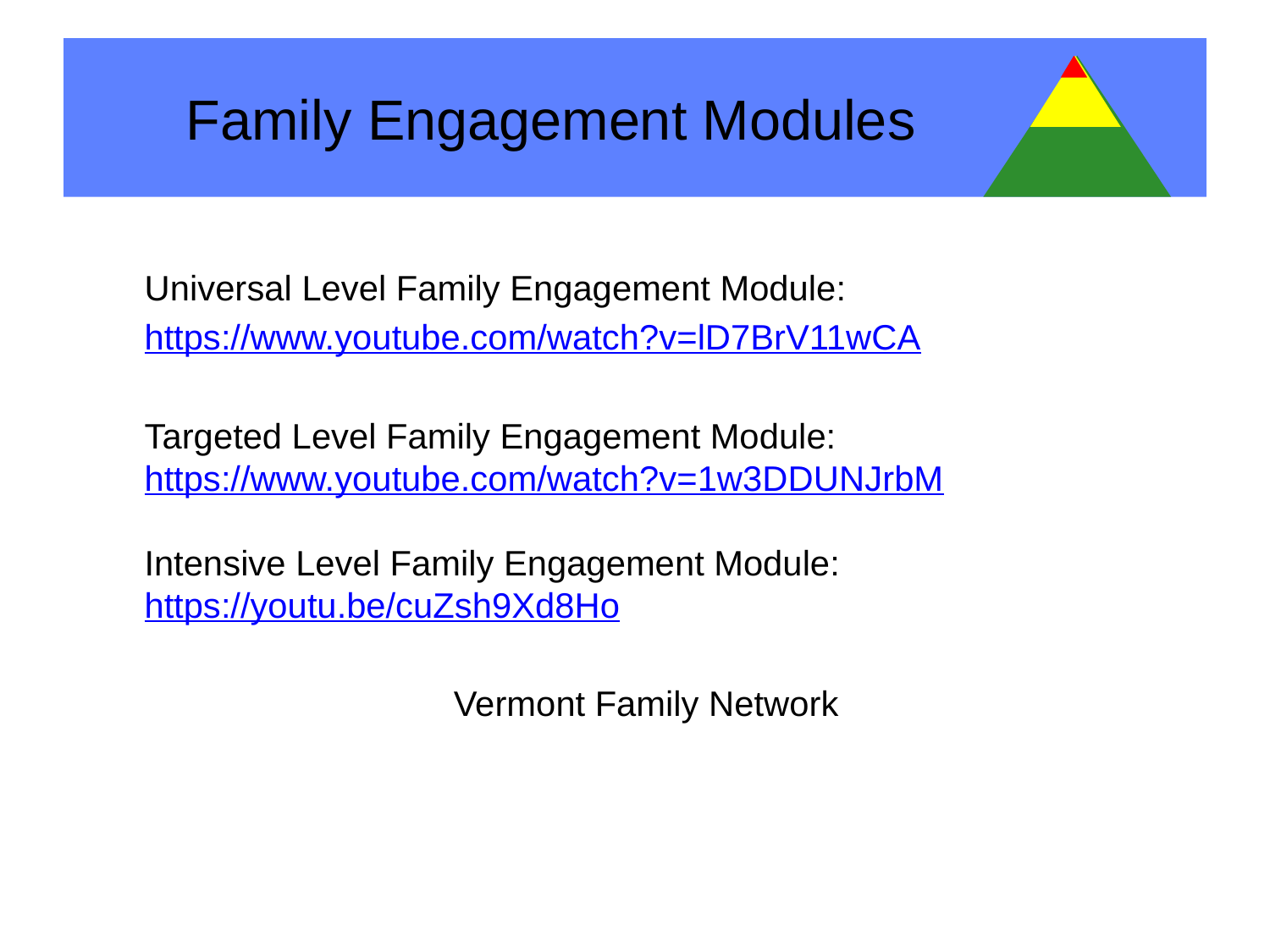

# Family Engagement Modules

Universal Level Family Engagement Module:
https://www.youtube.com/watch?v=lD7BrV11wCA

Targeted Level Family Engagement Module: https://www.youtube.com/watch?v=1w3DDUNJrbM
Intensive Level Family Engagement Module: https://youtu.be/cuZsh9Xd8Ho

Vermont Family Network